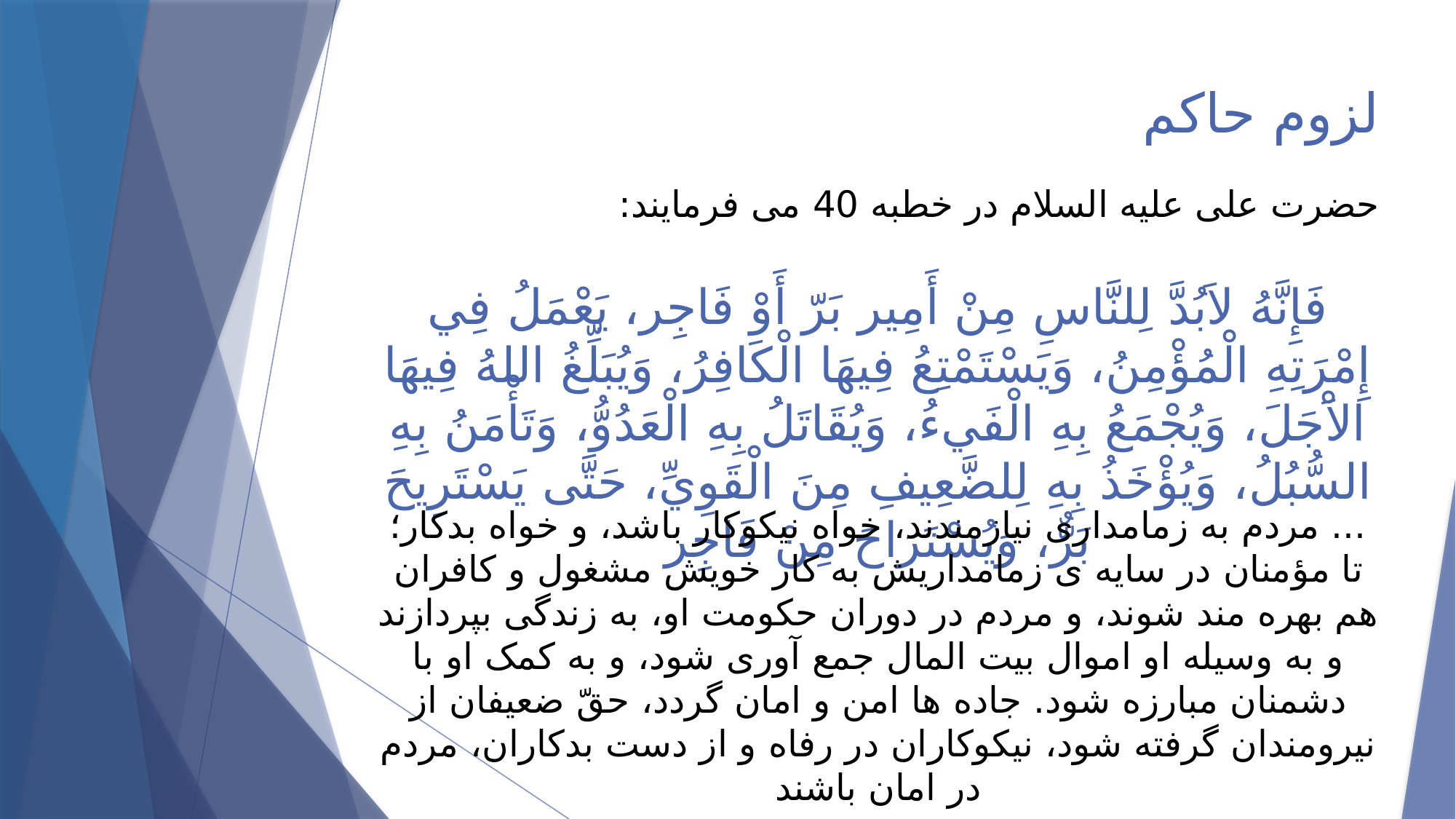

# لزوم حاکم
حضرت علی علیه السلام در خطبه 40 می فرمایند:
فَإِنَّهُ لاَبُدَّ لِلنَّاسِ مِنْ أَمِير بَرّ أَوْ فَاجِر، يَعْمَلُ فِي إِمْرَتِهِ الْمُؤْمِنُ، وَيَسْتَمْتِعُ فِيهَا الْكَافِرُ، وَيُبَلِّغُ اللهُ فِيهَا الاَْجَلَ، وَيُجْمَعُ بِهِ الْفَيءُ، وَيُقَاتَلُ بِهِ الْعَدُوُّ، وَتَأْمَنُ بِهِ السُّبُلُ، وَيُؤْخَذُ بِهِ لِلضَّعِيفِ مِنَ الْقَوِيِّ، حَتَّى يَسْتَرِيحَ بَرٌّ، وَيُسْتَرَاحَ مِنْ فَاجِر
... مردم به زمامداری نیازمندند، خواه نیکوکار باشد، و خواه بدکار؛ تا مؤمنان در سایه ی زمامداریش به کار خویش مشغول و کافران هم بهره مند شوند، و مردم در دوران حکومت او، به زندگی بپردازند و به وسیله او اموال بیت المال جمع آوری شود، و به کمک او با دشمنان مبارزه شود. جاده ها امن و امان گردد، حقّ ضعیفان از نیرومندان گرفته شود، نیکوکاران در رفاه و از دست بدکاران، مردم در امان باشند